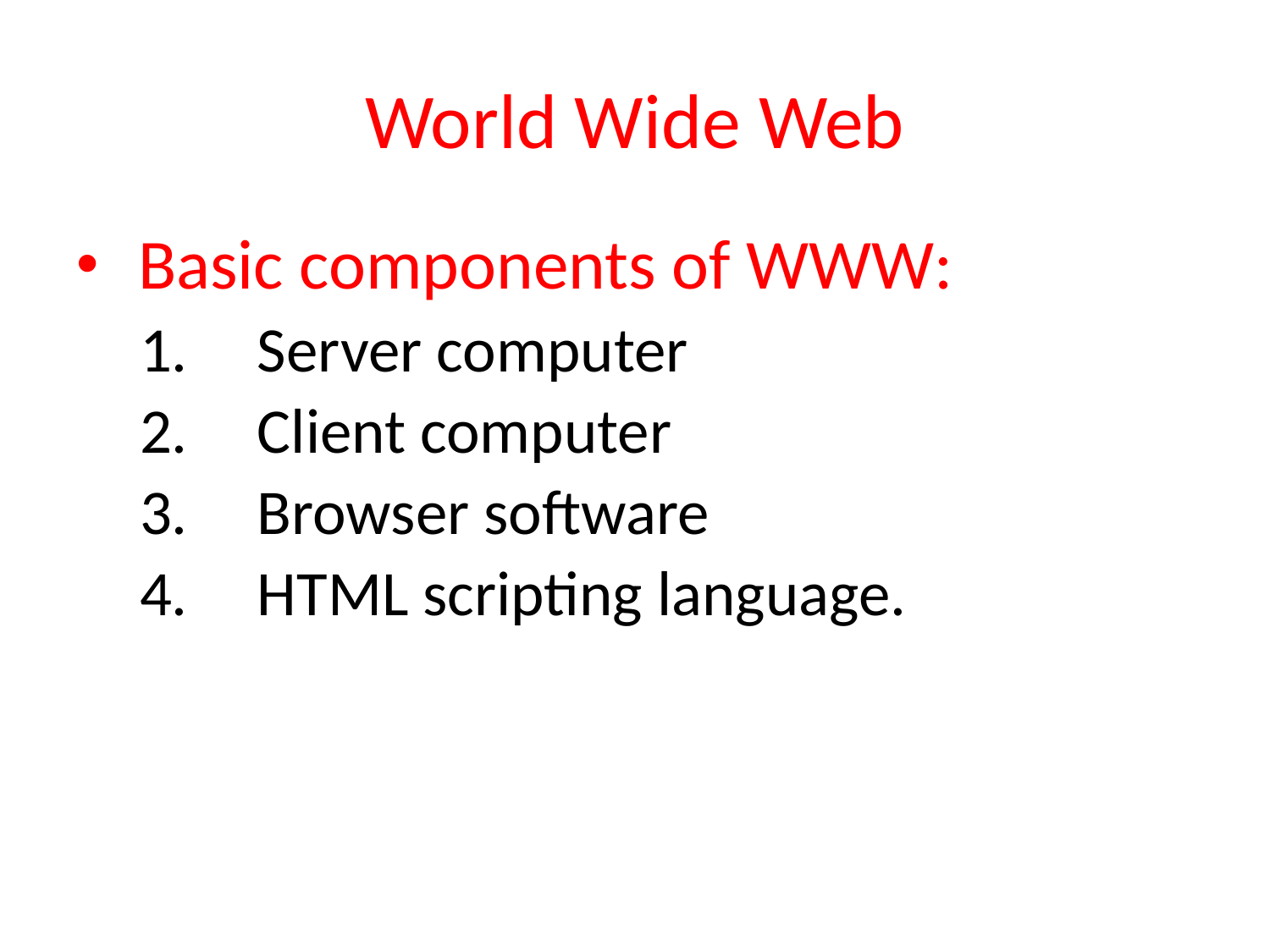

# World Wide Web
 Basic components of WWW:
 Server computer
 Client computer
 Browser software
 HTML scripting language.